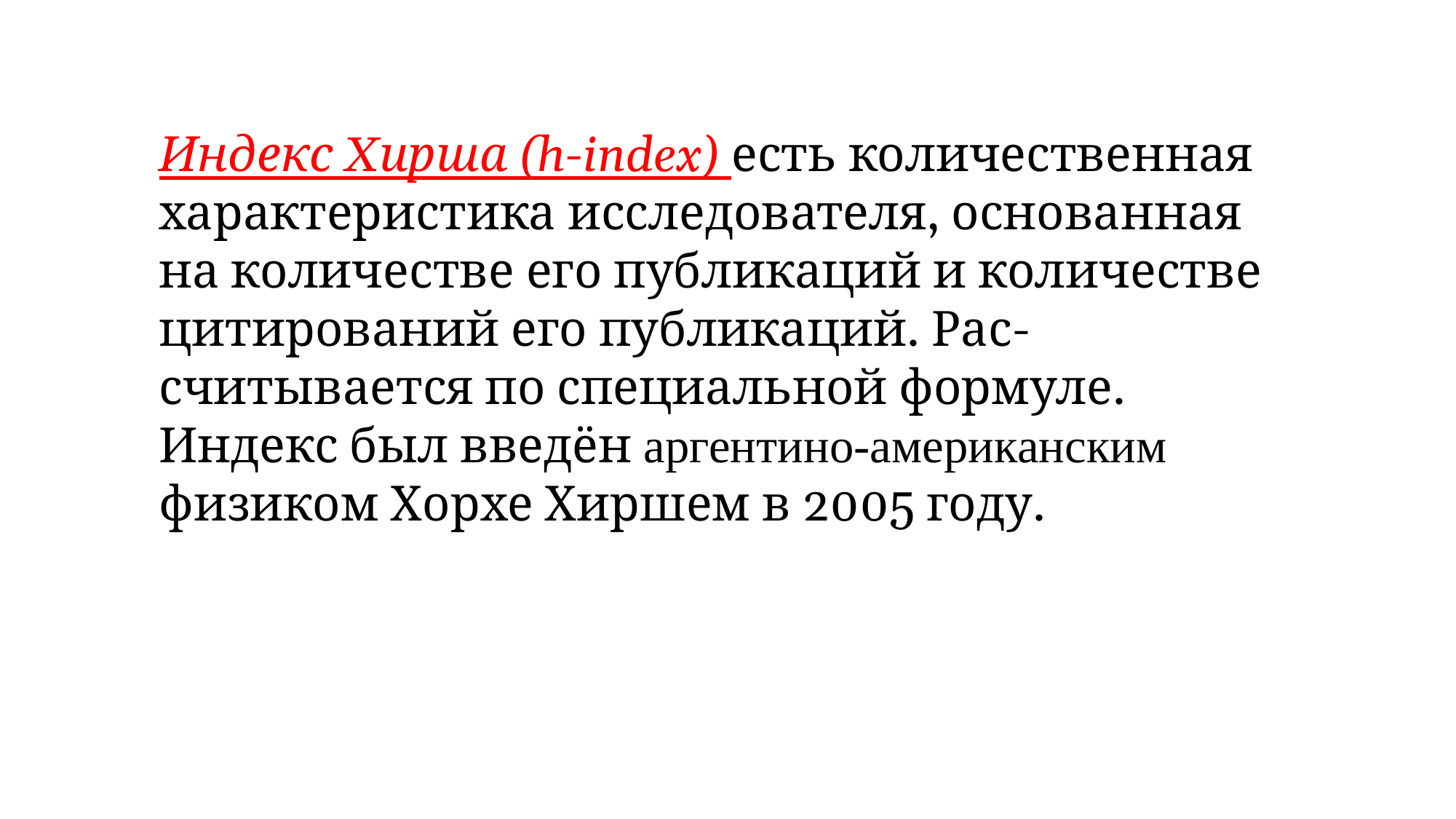

Индекс Xирша (h-index) есть количественная характеристика исследователя, основанная на количестве его публикаций и количестве цитирований его публикаций. Рас-считывается по специальной формуле. Индекс был введён аргентино-американским физиком Хорхе Хиршем в 2005 году.